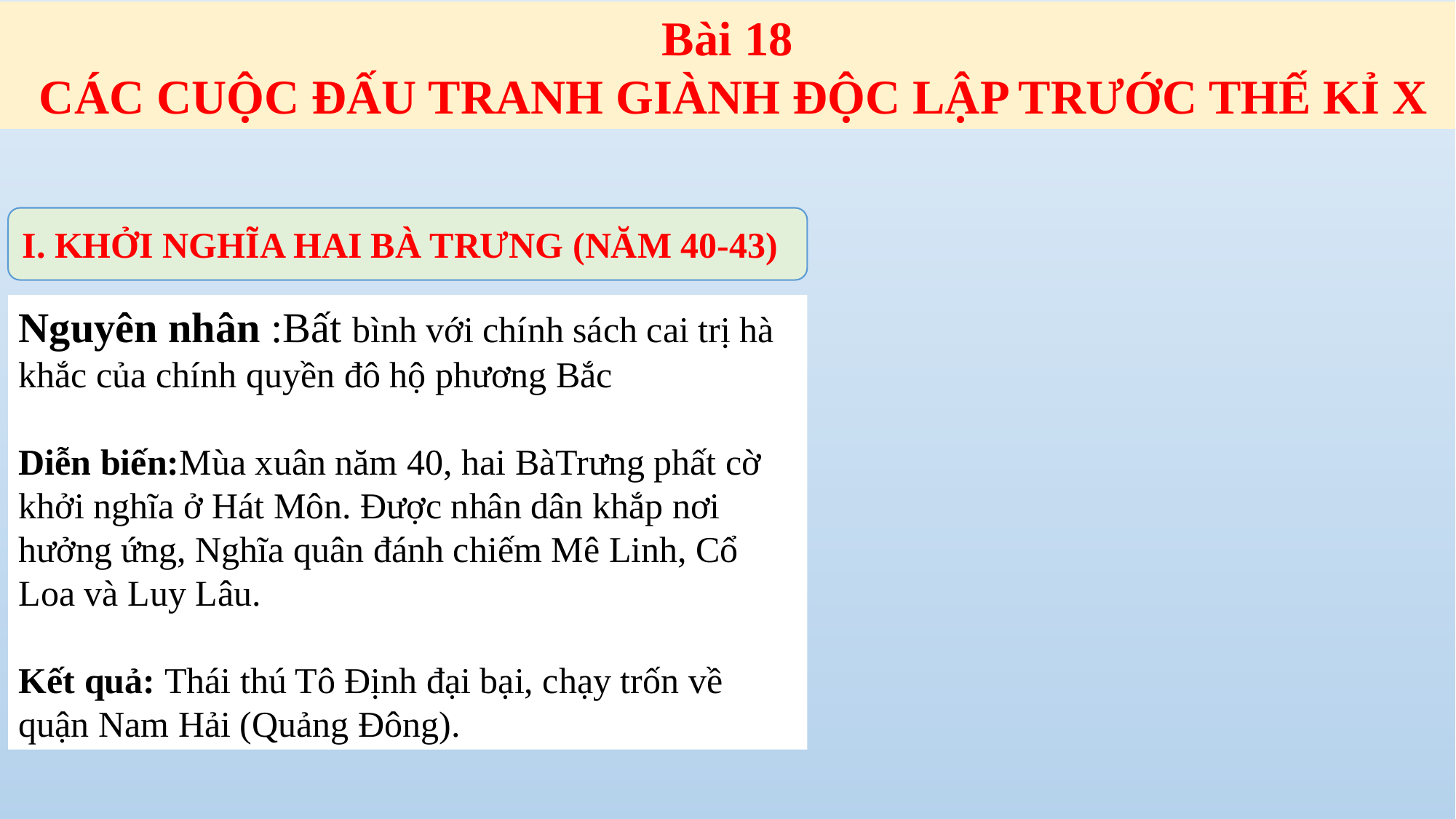

Bài 18
 CÁC CUỘC ĐẤU TRANH GIÀNH ĐỘC LẬP TRƯỚC THẾ KỈ X
I. KHỞI NGHĨA HAI BÀ TRƯNG (NĂM 40-43)
Nguyên nhân :Bất bình với chính sách cai trị hà khắc của chính quyền đô hộ phương Bắc

Diễn biến:Mùa xuân năm 40, hai BàTrưng phất cờ khởi nghĩa ở Hát Môn. Được nhân dân khắp nơi hưởng ứng, Nghĩa quân đánh chiếm Mê Linh, Cổ Loa và Luy Lâu.

Kết quả: Thái thú Tô Định đại bại, chạy trốn về quận Nam Hải (Quảng Đông).